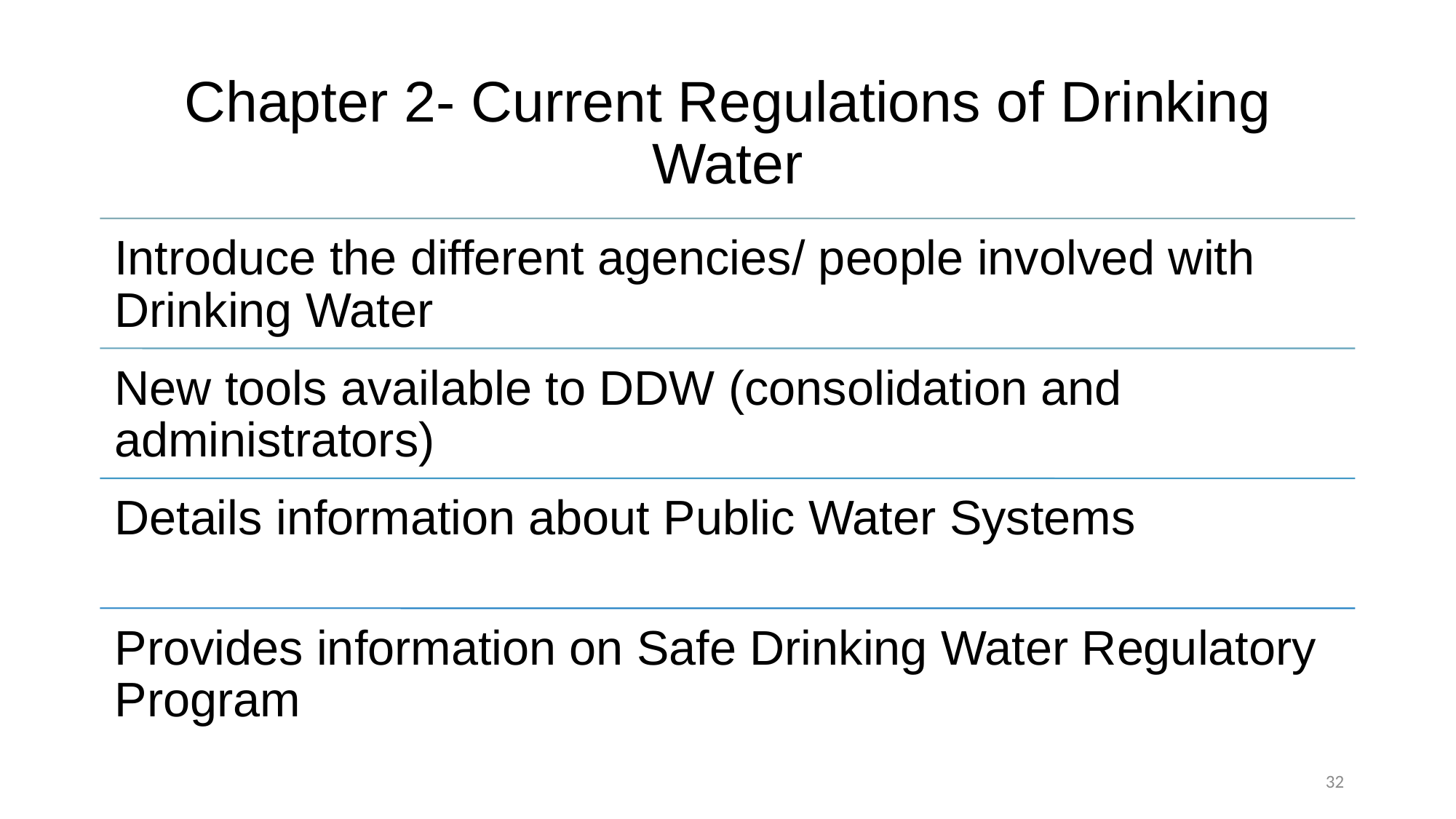

# Chapter 2- Current Regulations of Drinking Water
Introduce the different agencies/ people involved with Drinking Water
New tools available to DDW (consolidation and administrators)
Details information about Public Water Systems
Provides information on Safe Drinking Water Regulatory Program
32